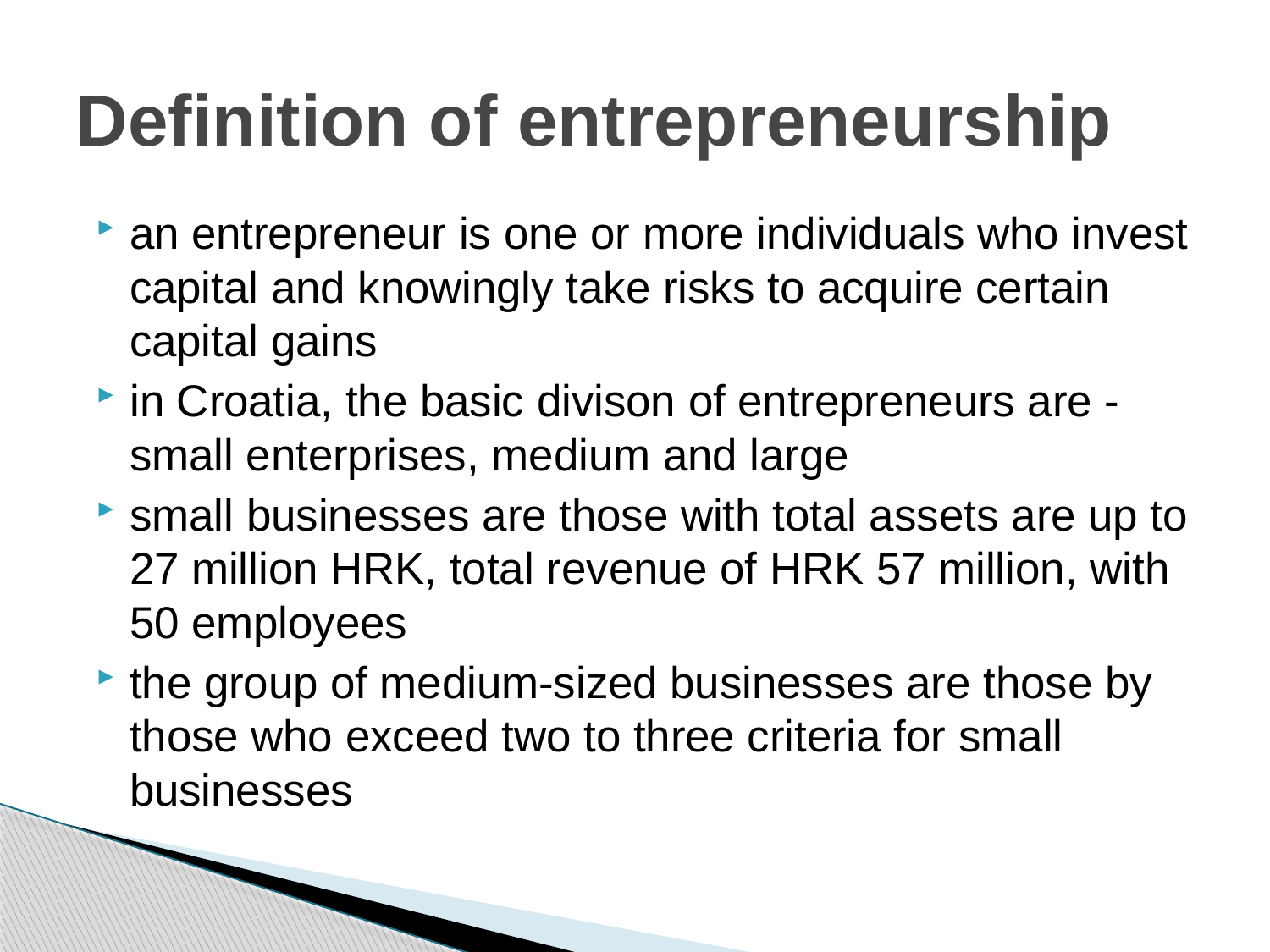

# Definition of entrepreneurship
an entrepreneur is one or more individuals who invest capital and knowingly take risks to acquire certain capital gains
in Croatia, the basic divison of entrepreneurs are - small enterprises, medium and large
small businesses are those with total assets are up to 27 million HRK, total revenue of HRK 57 million, with 50 employees
the group of medium-sized businesses are those by those who exceed two to three criteria for small businesses